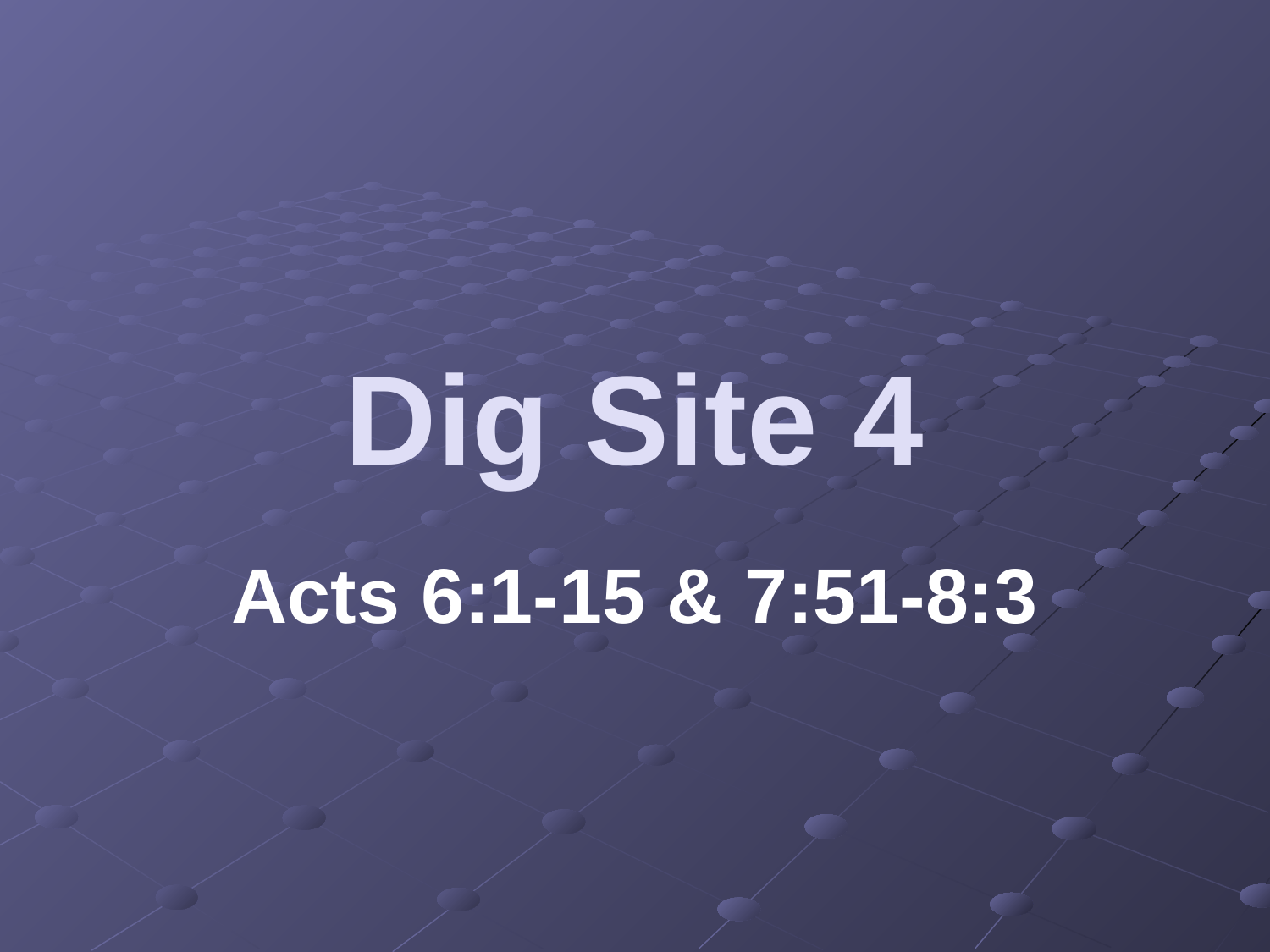

# Dig Site 4
Acts 6:1-15 & 7:51-8:3